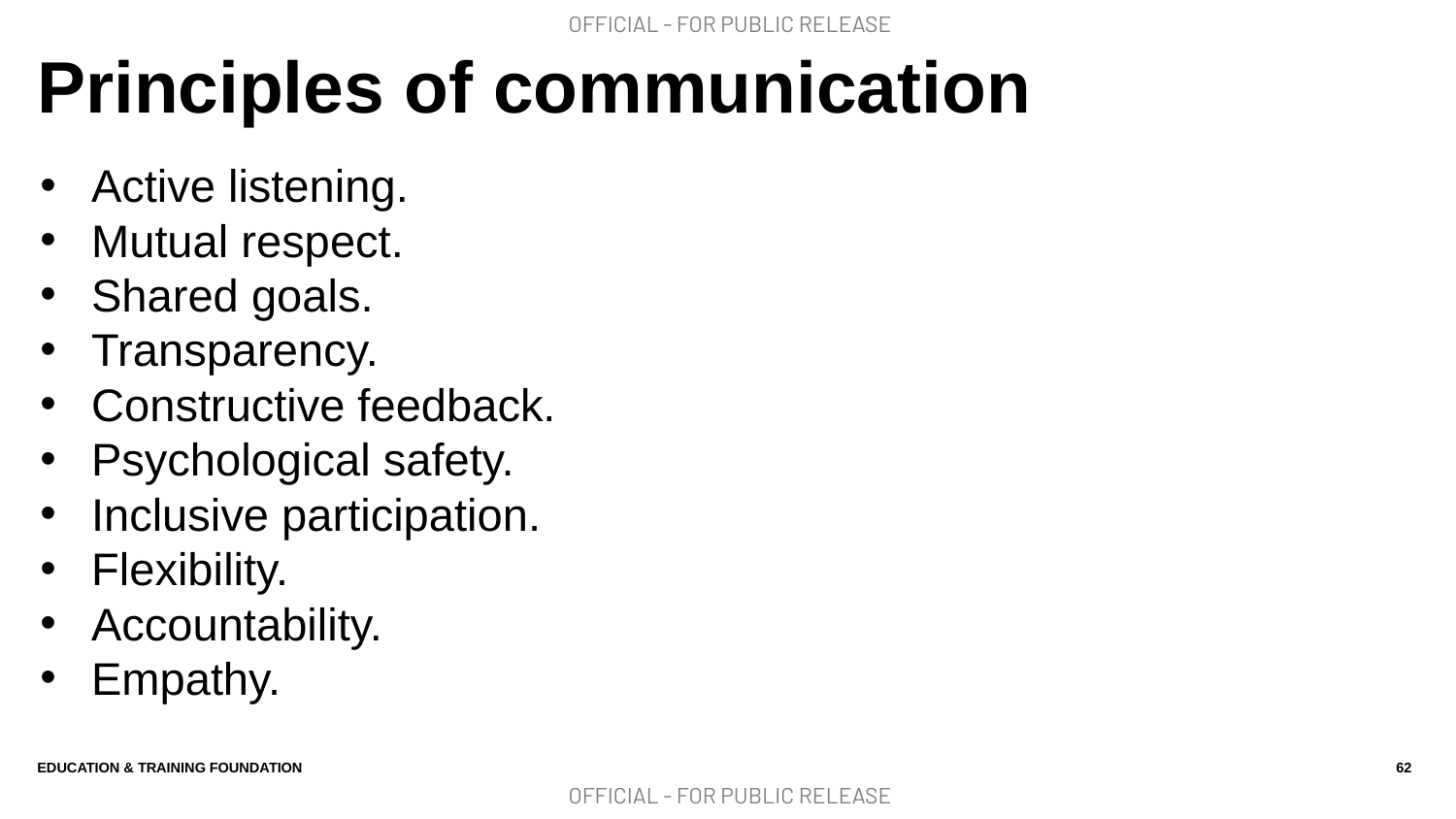

# Principles of communication
Active listening.
Mutual respect.
Shared goals.
Transparency.
Constructive feedback.
Psychological safety.
Inclusive participation.
Flexibility.
Accountability.
Empathy.
Education & Training Foundation
62